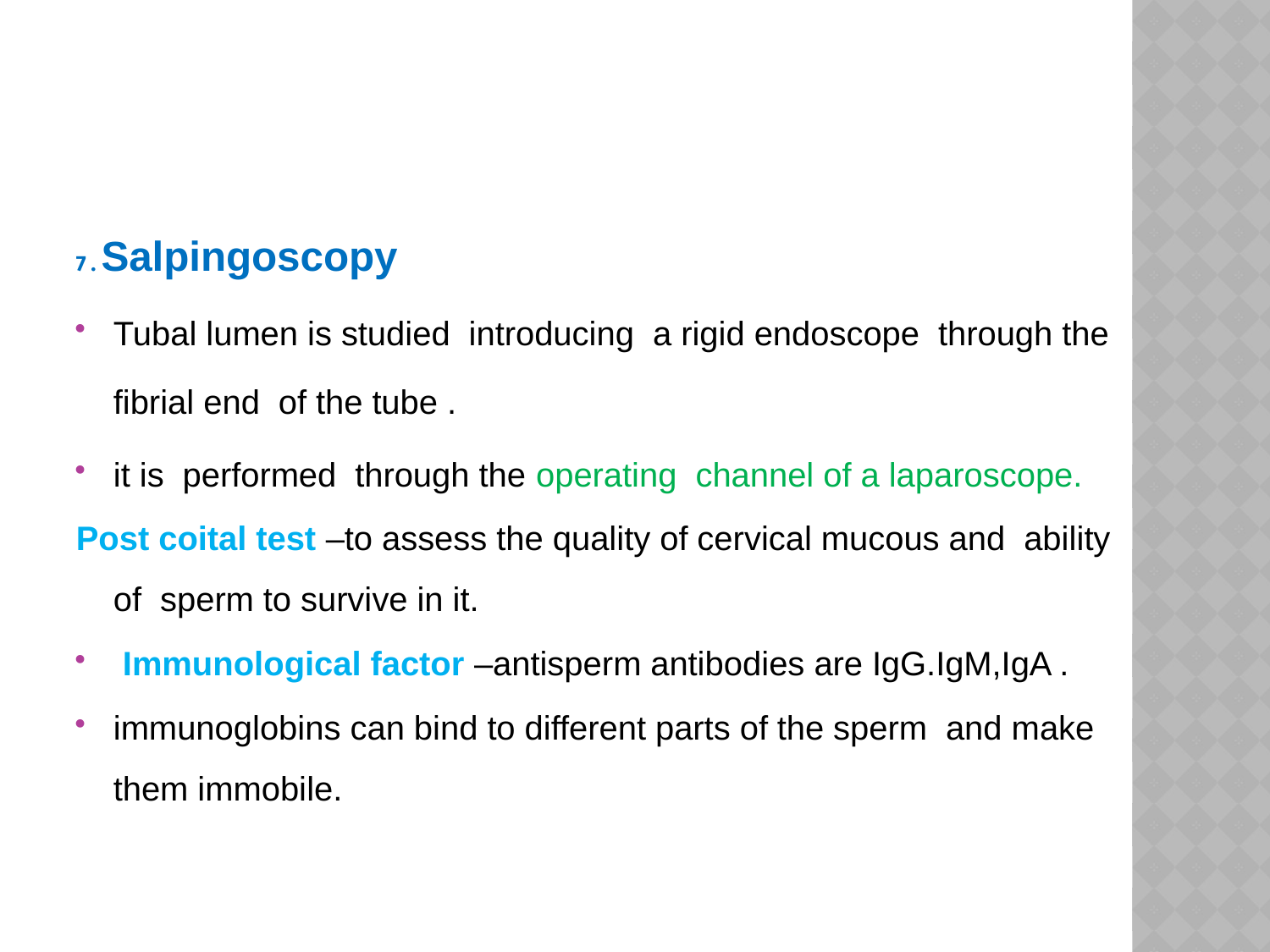

#
7 . Salpingoscopy
Tubal lumen is studied  introducing  a rigid endoscope  through the fibrial end  of the tube .
it is  performed  through the operating  channel of a laparoscope.
Post coital test –to assess the quality of cervical mucous and  ability of  sperm to survive in it.
 Immunological factor –antisperm antibodies are IgG.IgM,IgA .
immunoglobins can bind to different parts of the sperm  and make them immobile.